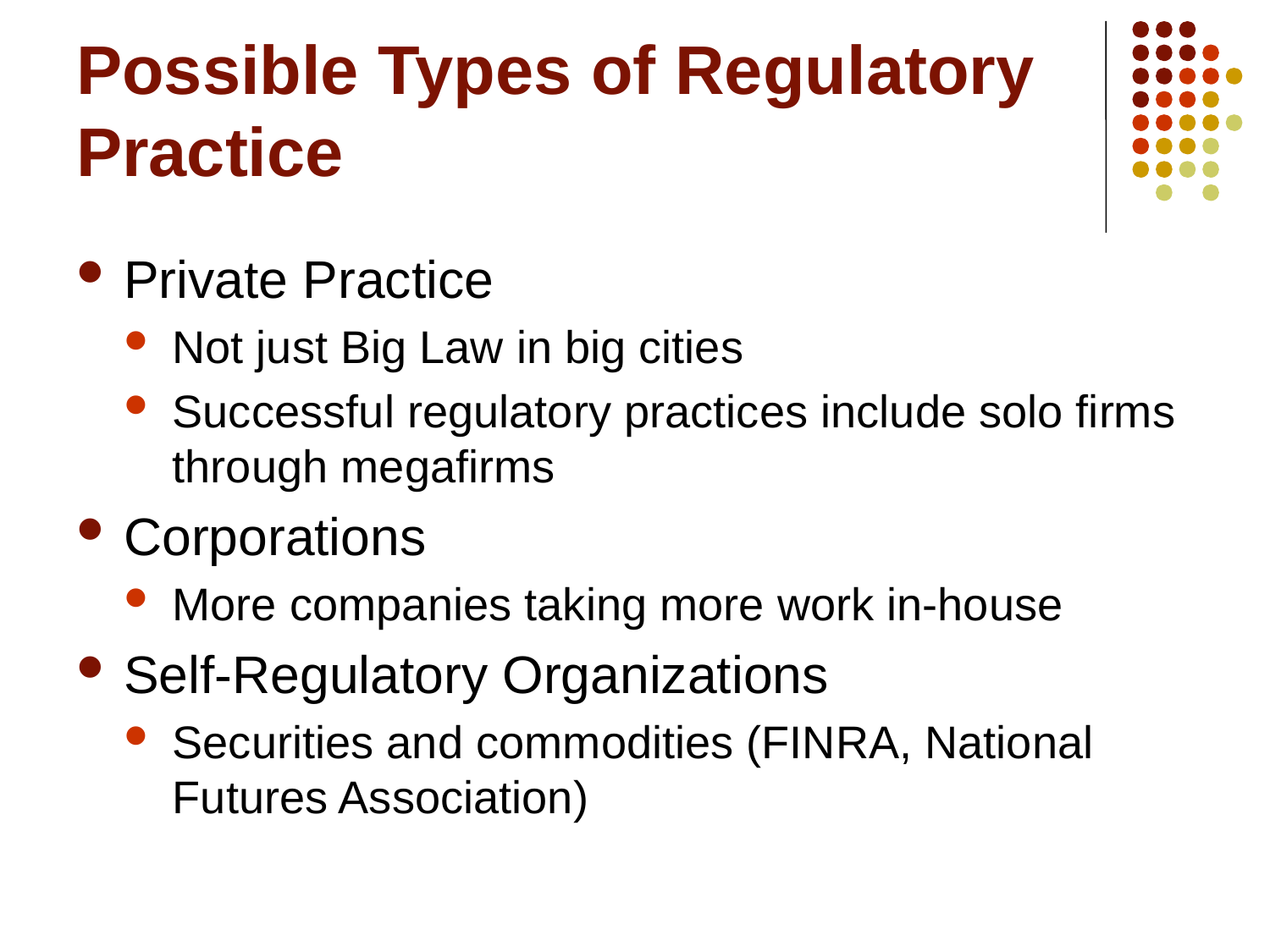

# Possible Types of Regulatory Practice
Private Practice
Not just Big Law in big cities
Successful regulatory practices include solo firms through megafirms
Corporations
More companies taking more work in-house
Self-Regulatory Organizations
Securities and commodities (FINRA, National Futures Association)